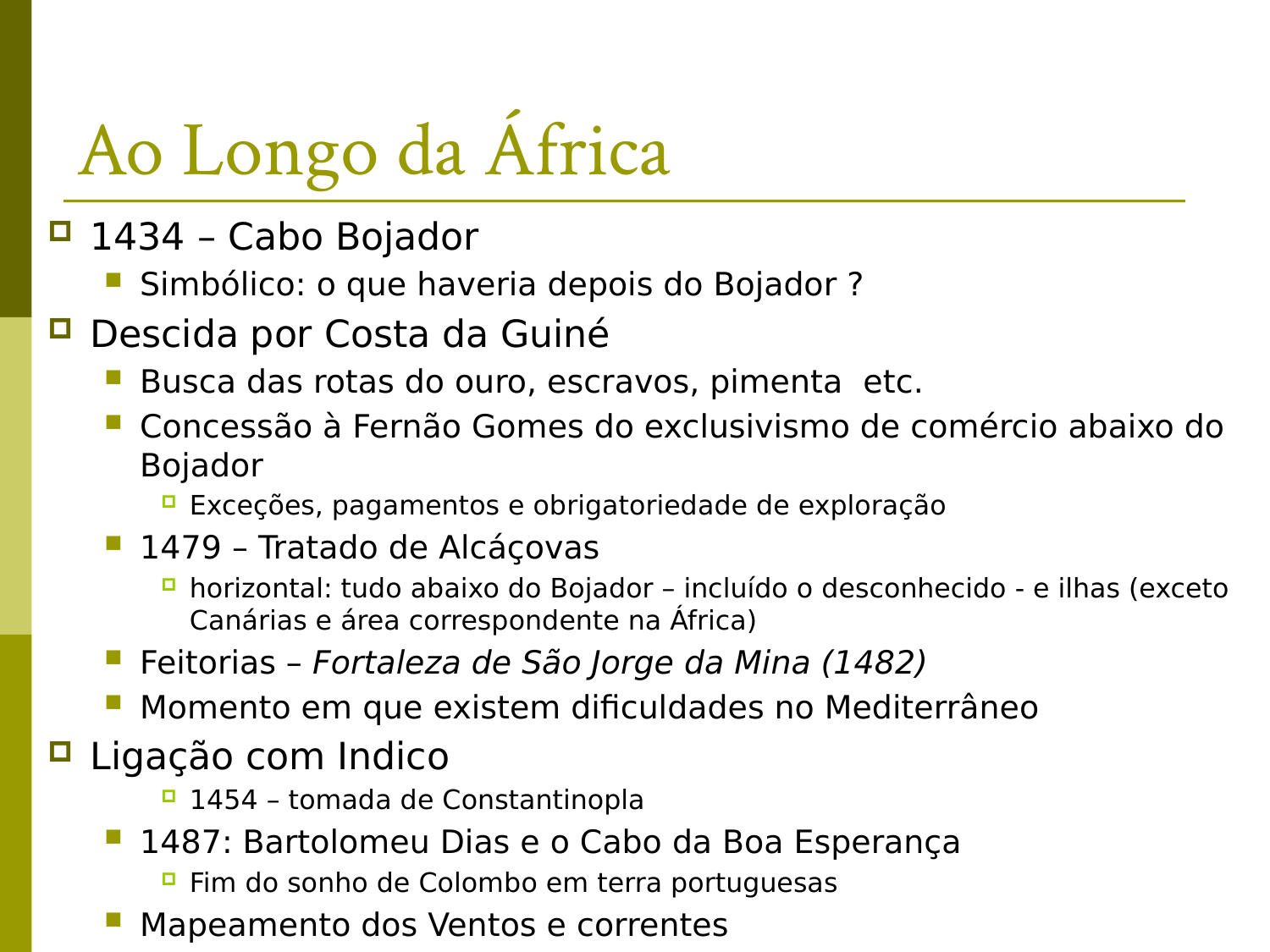

# Ao Longo da África
1434 – Cabo Bojador
Simbólico: o que haveria depois do Bojador ?
Descida por Costa da Guiné
Busca das rotas do ouro, escravos, pimenta  etc.
Concessão à Fernão Gomes do exclusivismo de comércio abaixo do Bojador
Exceções, pagamentos e obrigatoriedade de exploração
1479 – Tratado de Alcáçovas
horizontal: tudo abaixo do Bojador – incluído o desconhecido - e ilhas (exceto Canárias e área correspondente na África)
Feitorias – Fortaleza de São Jorge da Mina (1482)
Momento em que existem dificuldades no Mediterrâneo
Ligação com Indico
1454 – tomada de Constantinopla
1487: Bartolomeu Dias e o Cabo da Boa Esperança
Fim do sonho de Colombo em terra portuguesas
Mapeamento dos Ventos e correntes